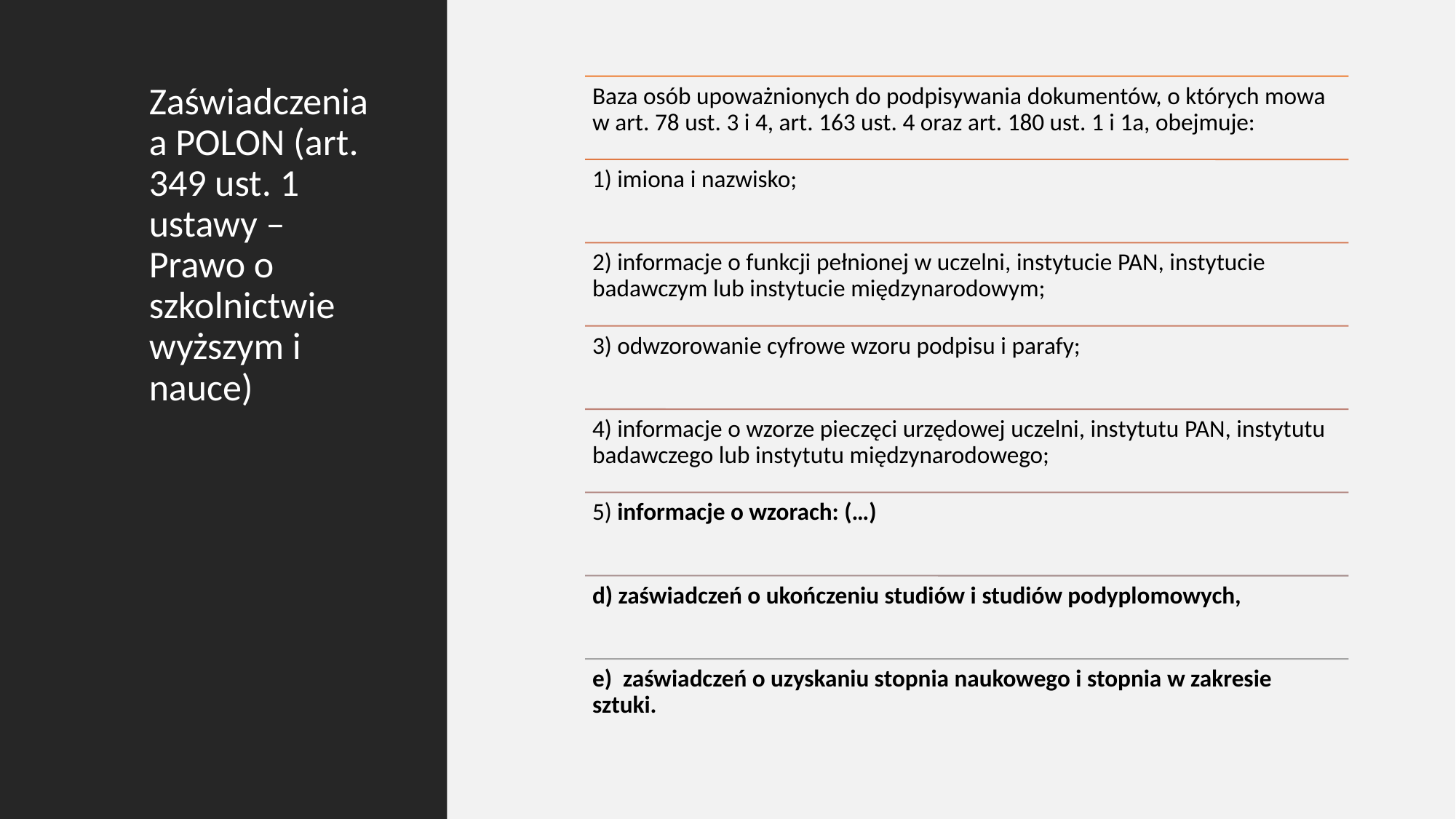

# Zaświadczenia a POLON (art. 349 ust. 1 ustawy – Prawo o szkolnictwie wyższym i nauce)
Baza osób upoważnionych do podpisywania dokumentów, o których mowa w art. 78 ust. 3 i 4, art. 163 ust. 4 oraz art. 180 ust. 1 i 1a, obejmuje:
1) imiona i nazwisko;
2) informacje o funkcji pełnionej w uczelni, instytucie PAN, instytucie badawczym lub instytucie międzynarodowym;
3) odwzorowanie cyfrowe wzoru podpisu i parafy;
4) informacje o wzorze pieczęci urzędowej uczelni, instytutu PAN, instytutu badawczego lub instytutu międzynarodowego;
5) informacje o wzorach: (…)
d) zaświadczeń o ukończeniu studiów i studiów podyplomowych,
e)  zaświadczeń o uzyskaniu stopnia naukowego i stopnia w zakresie sztuki.